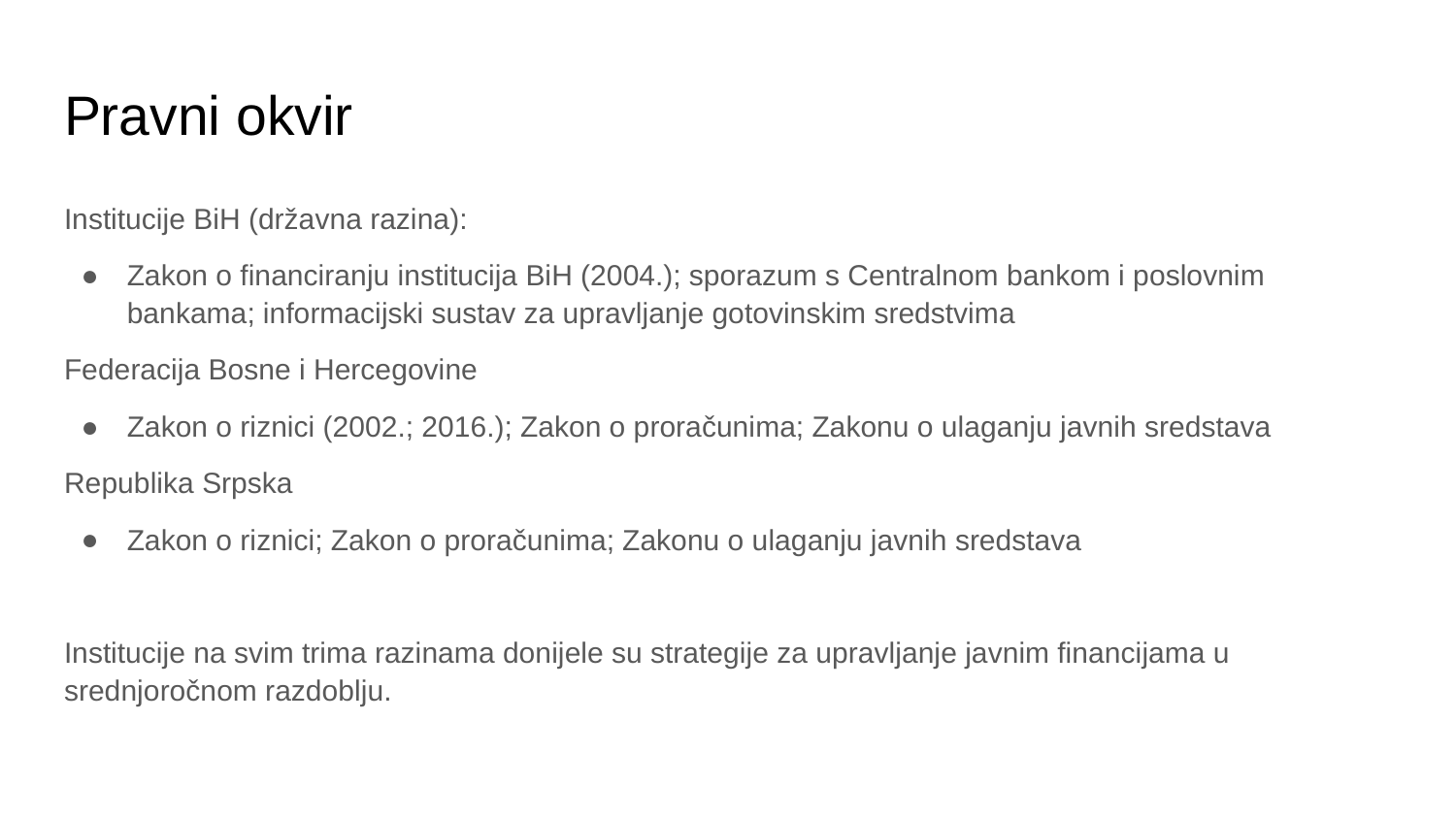

# Pravni okvir
Institucije BiH (državna razina):
Zakon o financiranju institucija BiH (2004.); sporazum s Centralnom bankom i poslovnim bankama; informacijski sustav za upravljanje gotovinskim sredstvima
Federacija Bosne i Hercegovine
Zakon o riznici (2002.; 2016.); Zakon o proračunima; Zakonu o ulaganju javnih sredstava
Republika Srpska
Zakon o riznici; Zakon o proračunima; Zakonu o ulaganju javnih sredstava

Institucije na svim trima razinama donijele su strategije za upravljanje javnim financijama u srednjoročnom razdoblju.